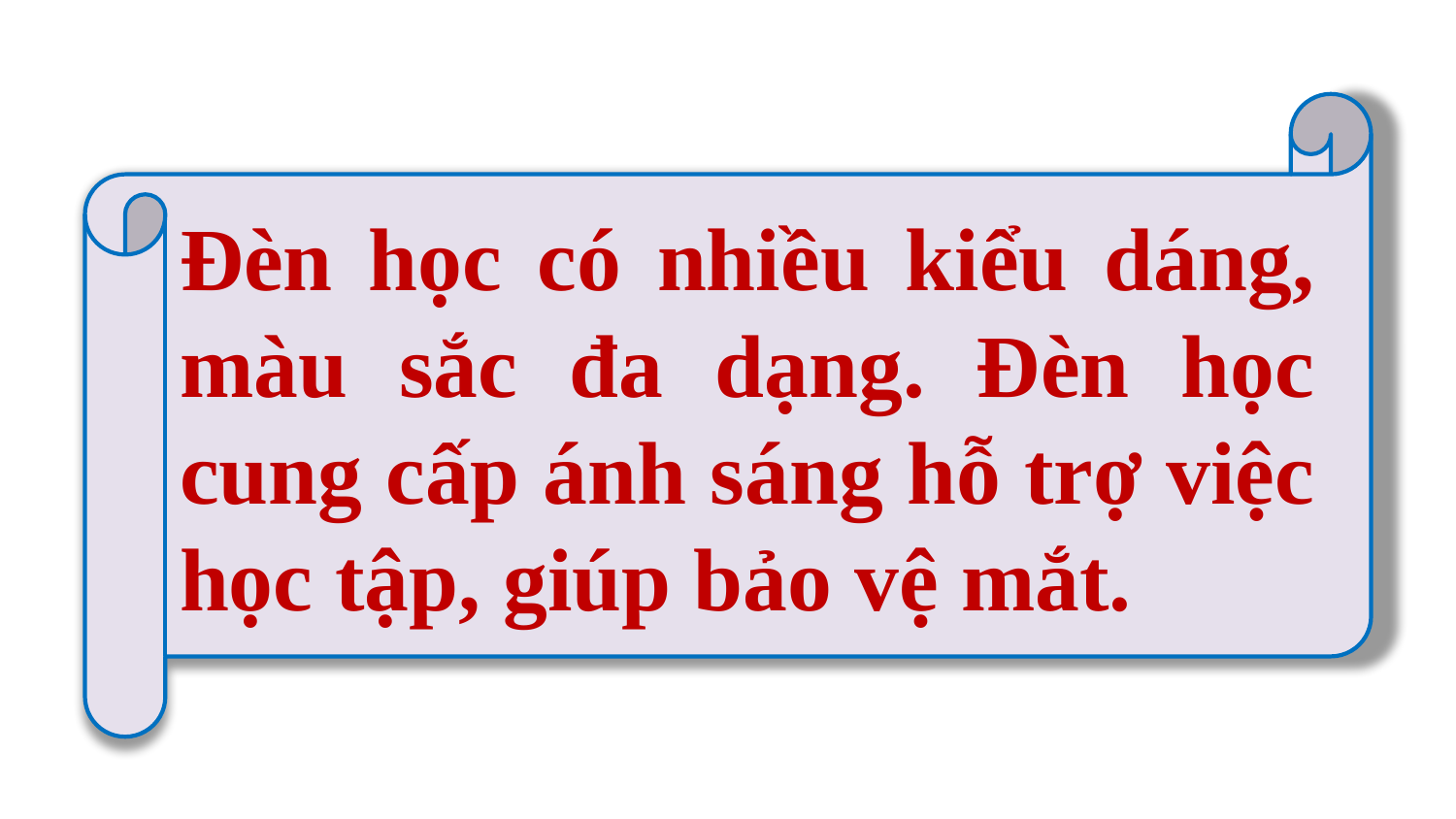

Đèn học có nhiều kiểu dáng, màu sắc đa dạng. Đèn học cung cấp ánh sáng hỗ trợ việc học tập, giúp bảo vệ mắt.